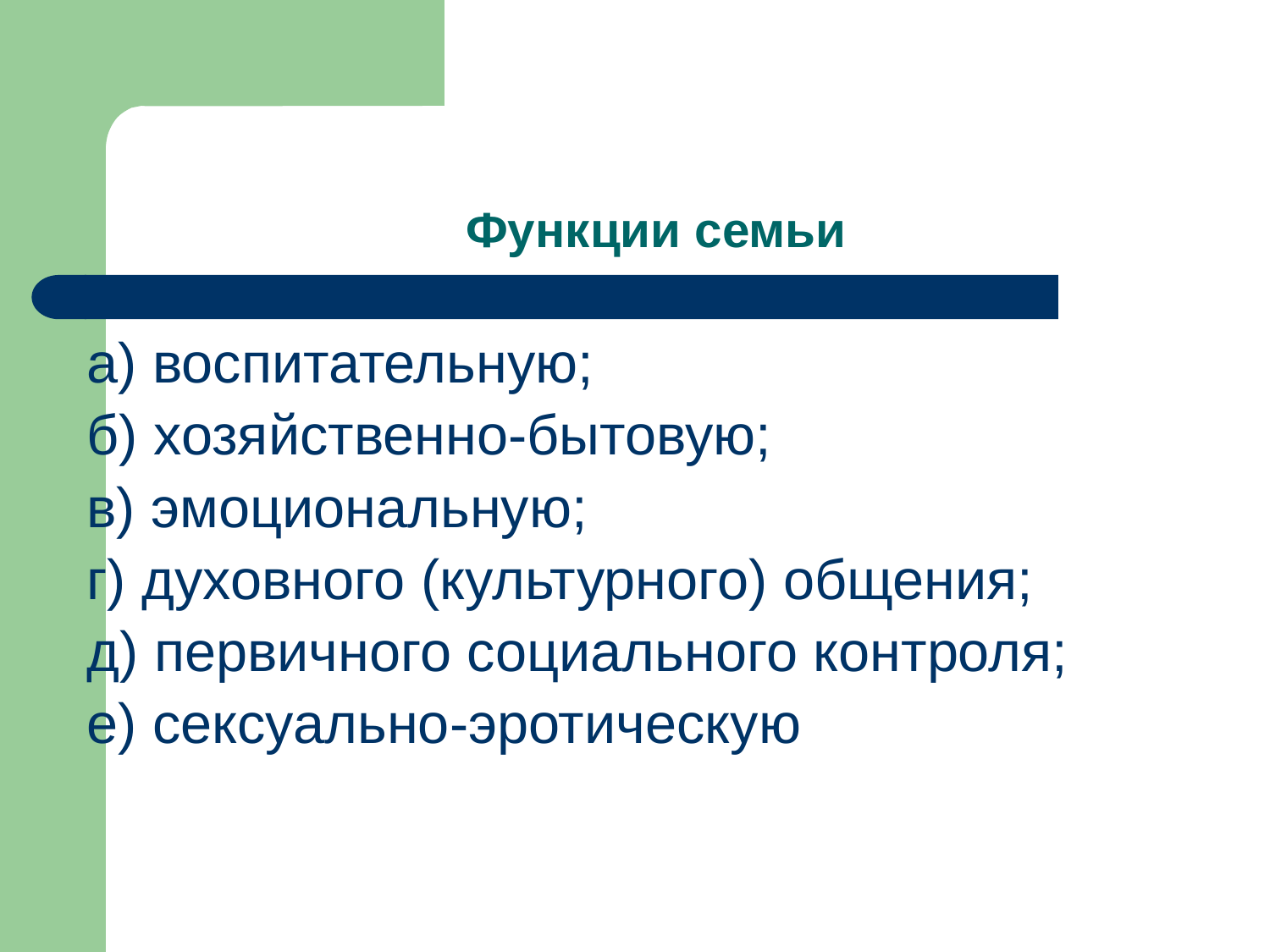

# Функции семьи
а) воспитательную;
б) хозяйственно-бытовую;
в) эмоциональную;
г) духовно­го (культурного) общения;
д) первичного социального контроля;
е) сексуально-эротическую